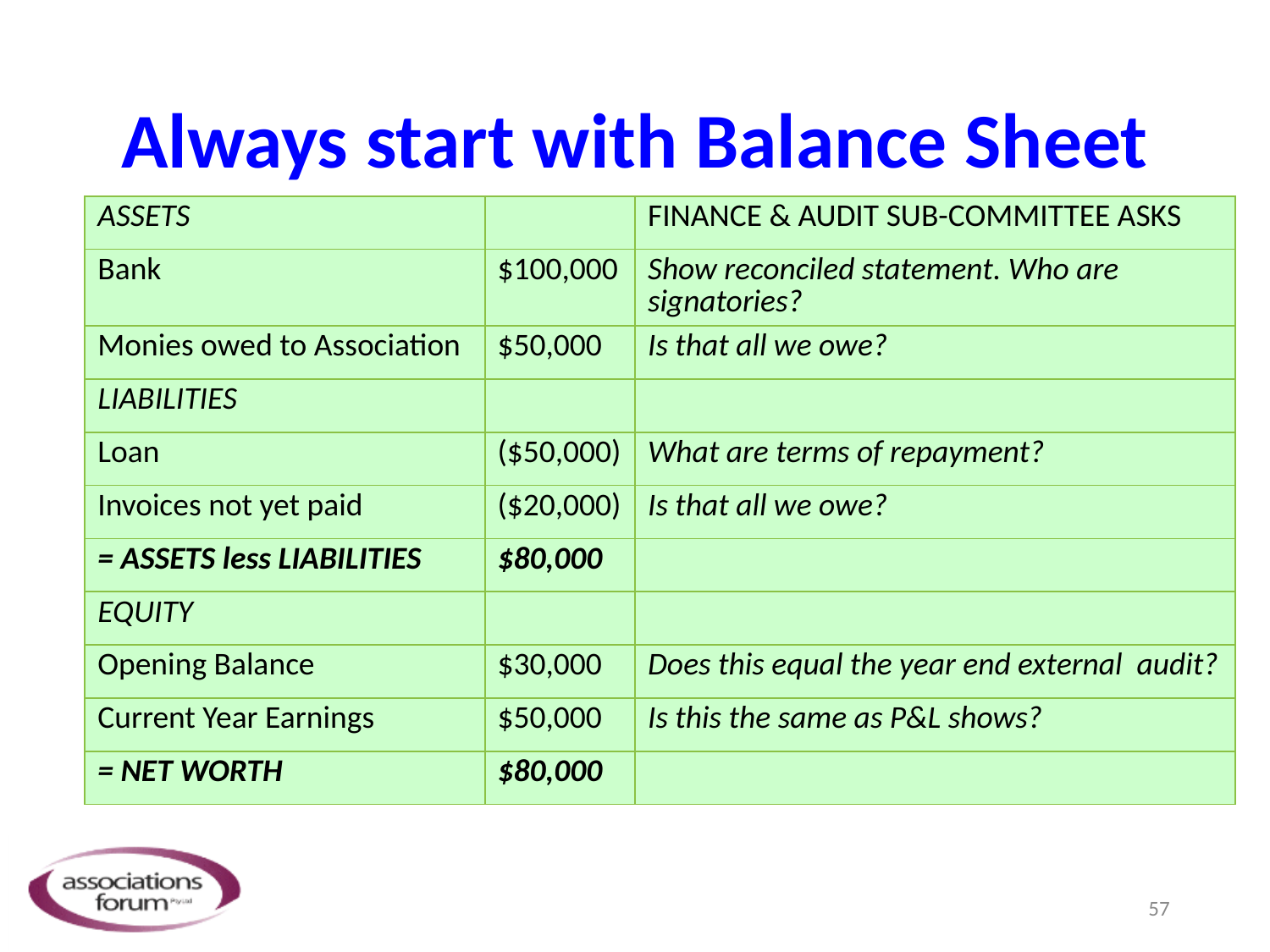

# Always start with Balance Sheet
| ASSETS |  | FINANCE & AUDIT SUB-COMMITTEE ASKS |
| --- | --- | --- |
| Bank | $100,000 | Show reconciled statement. Who are signatories? |
| Monies owed to Association | $50,000 | Is that all we owe? |
| LIABILITIES |  |  |
| Loan | ($50,000) | What are terms of repayment? |
| Invoices not yet paid | ($20,000) | Is that all we owe? |
| = ASSETS less LIABILITIES | $80,000 |  |
| EQUITY |  |  |
| Opening Balance | $30,000 | Does this equal the year end external audit? |
| Current Year Earnings | $50,000 | Is this the same as P&L shows? |
| = NET WORTH | $80,000 |  |

57